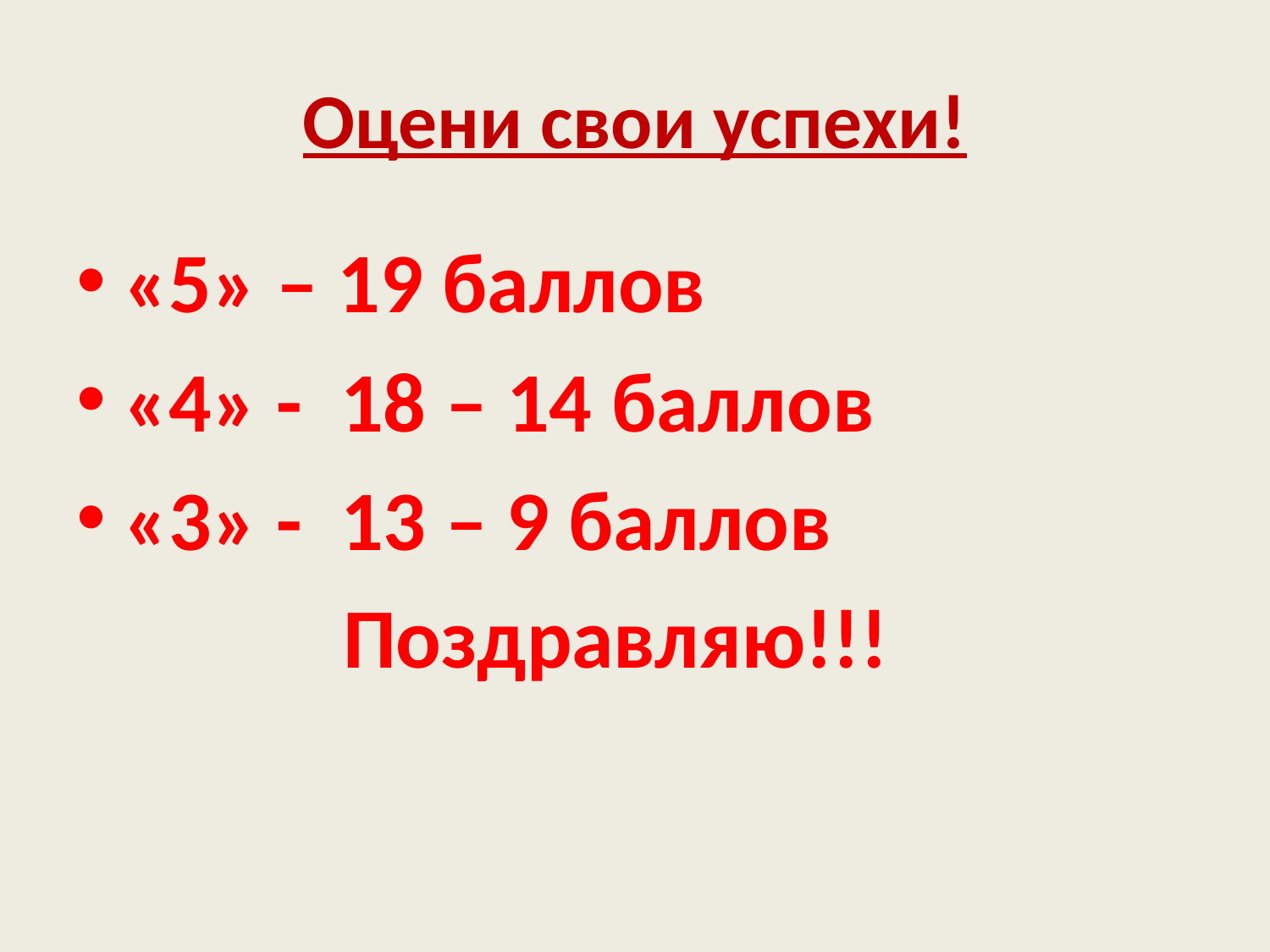

# Оцени свои успехи!
«5» – 19 баллов
«4» -  18 – 14 баллов
«3» -  13 – 9 баллов
              Поздравляю!!!